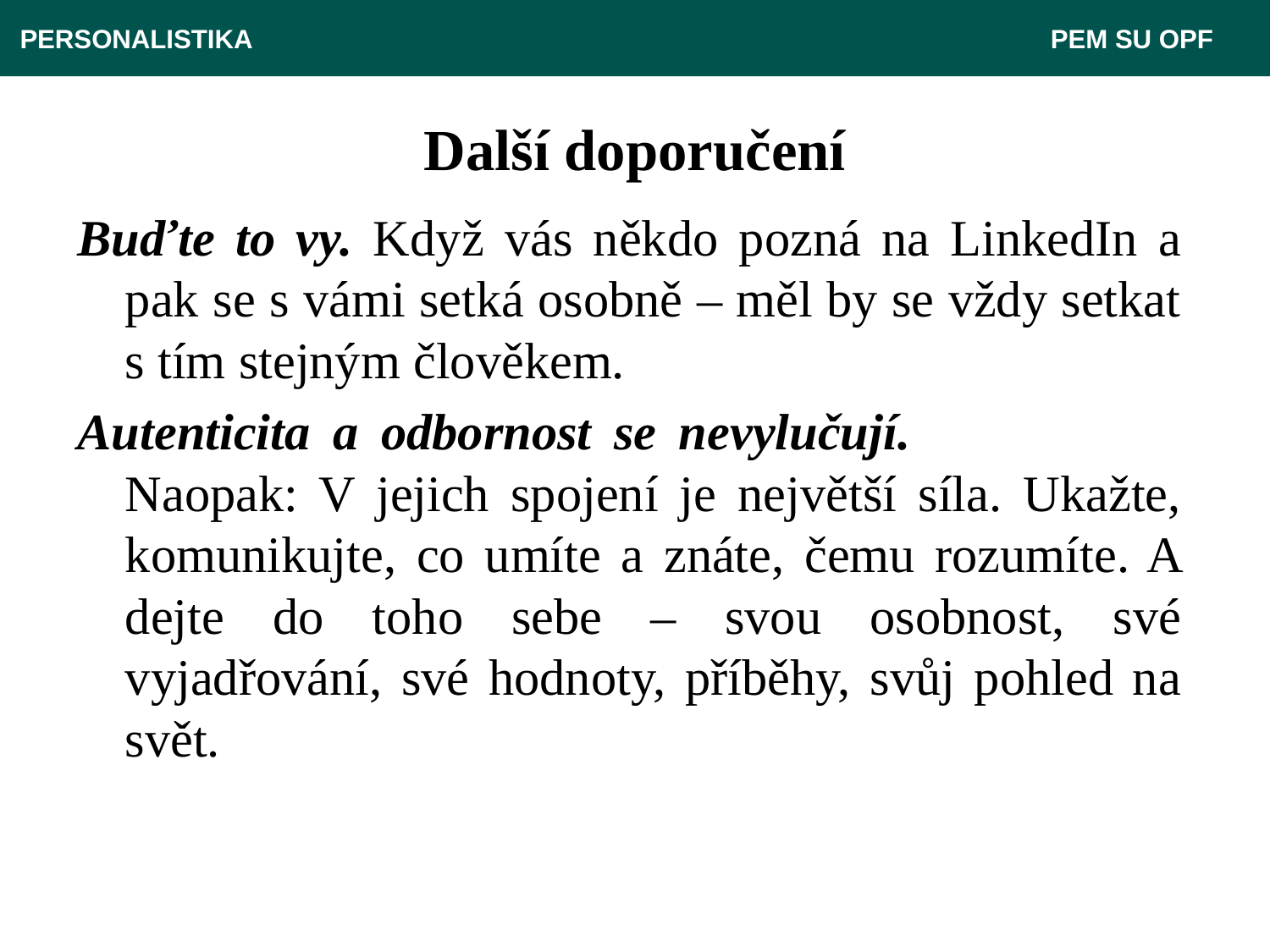

PERSONALISTIKA 							   PEM SU OPF
# Další doporučení
Buďte to vy. Když vás někdo pozná na LinkedIn a pak se s vámi setká osobně – měl by se vždy setkat s tím stejným člověkem.
Autenticita a odbornost se nevylučují.             Naopak: V jejich spojení je největší síla. Ukažte, komunikujte, co umíte a znáte, čemu rozumíte. A dejte do toho sebe – svou osobnost, své vyjadřování, své hodnoty, příběhy, svůj pohled na svět.